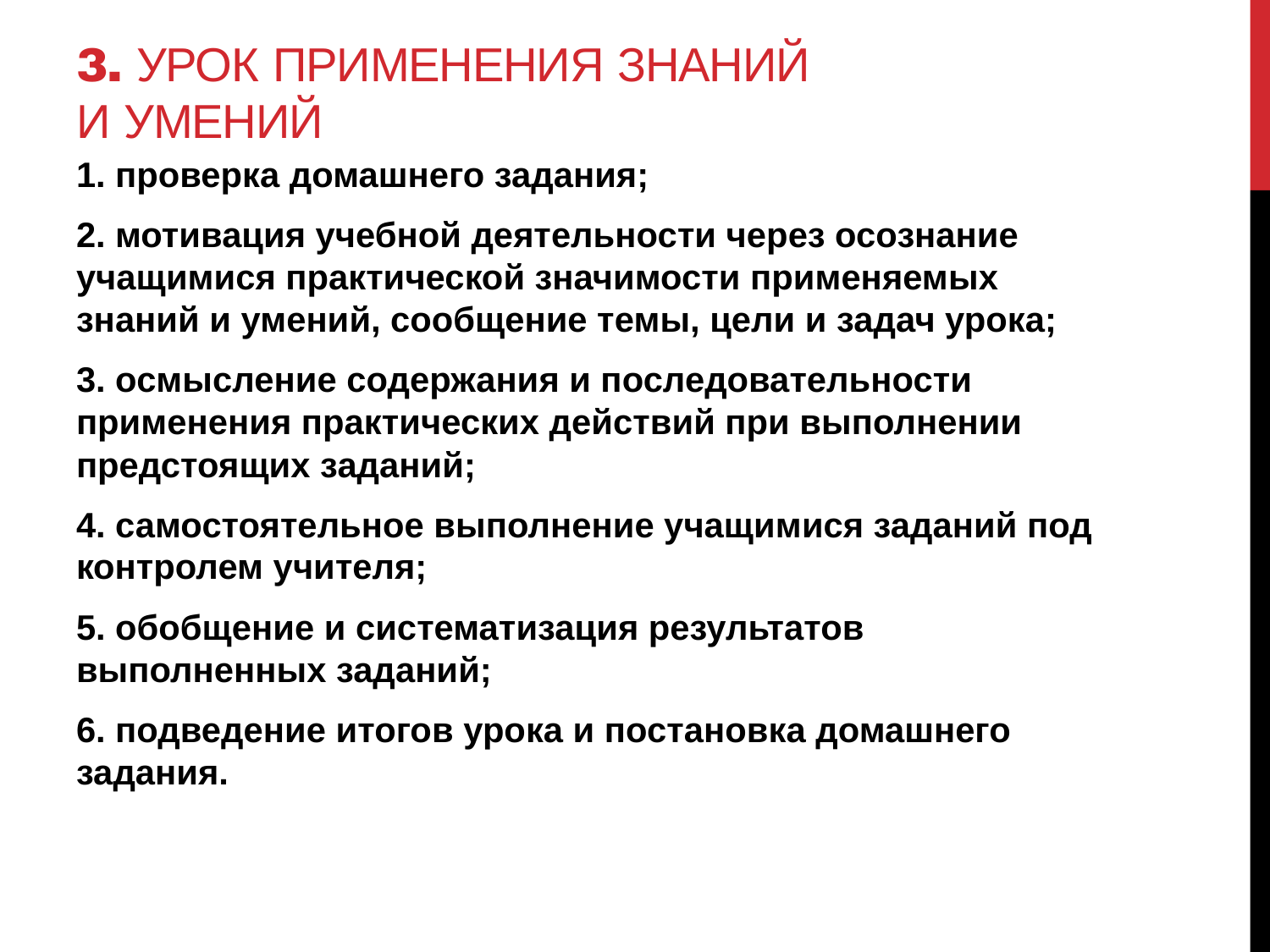

# 3. Урок применения знаний и умений
1. проверка домашнего задания;
2. мотивация учебной деятельности через осознание учащимися практической значимости применяемых знаний и умений, сообщение темы, цели и задач урока;
3. осмысление содержания и последовательности применения практических действий при выполнении предстоящих заданий;
4. самостоятельное выполнение учащимися заданий под контролем учителя;
5. обобщение и систематизация результатов выполненных заданий;
6. подведение итогов урока и постановка домашнего задания.